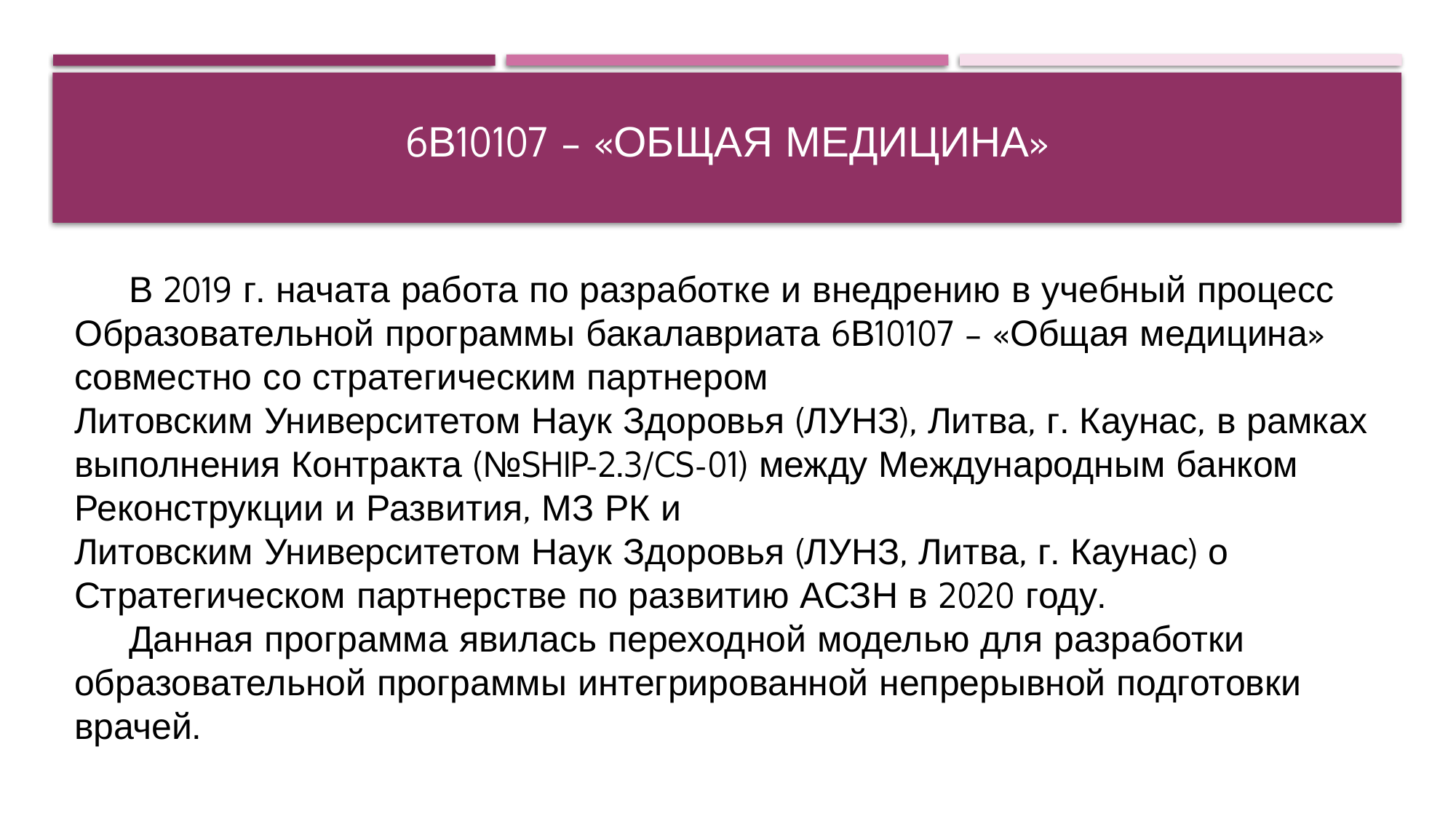

# 6В10107 – «Общая медицина»
В 2019 г. начата работа по разработке и внедрению в учебный процесс  Образовательной программы бакалавриата 6В10107 – «Общая медицина» совместно со стратегическим партнером Литовским Университетом Наук Здоровья (ЛУНЗ), Литва, г. Каунас, в рамках выполнения Контракта (№SHIP-2.3/CS-01) между Международным банком Реконструкции и Развития, МЗ РК и Литовским Университетом Наук Здоровья (ЛУНЗ, Литва, г. Каунас) о Стратегическом партнерстве по развитию АСЗН в 2020 году.
Данная программа явилась переходной моделью для разработки образовательной программы интегрированной непрерывной подготовки врачей.